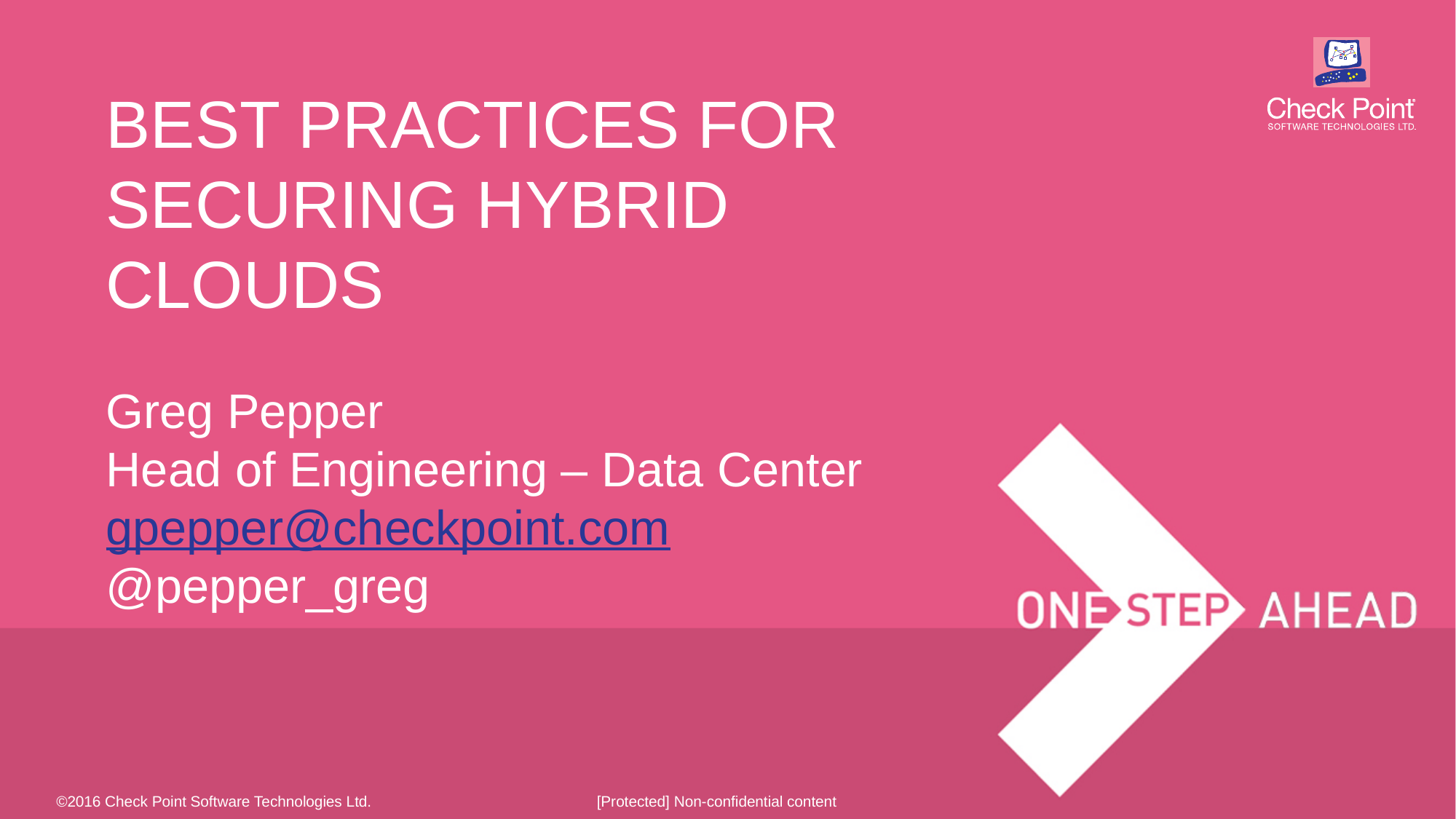

Best Practices for securing Hybrid CLouds

Greg Pepper
Head of Engineering – Data Center
gpepper@checkpoint.com
@pepper_greg

[Protected] Non-confidential content